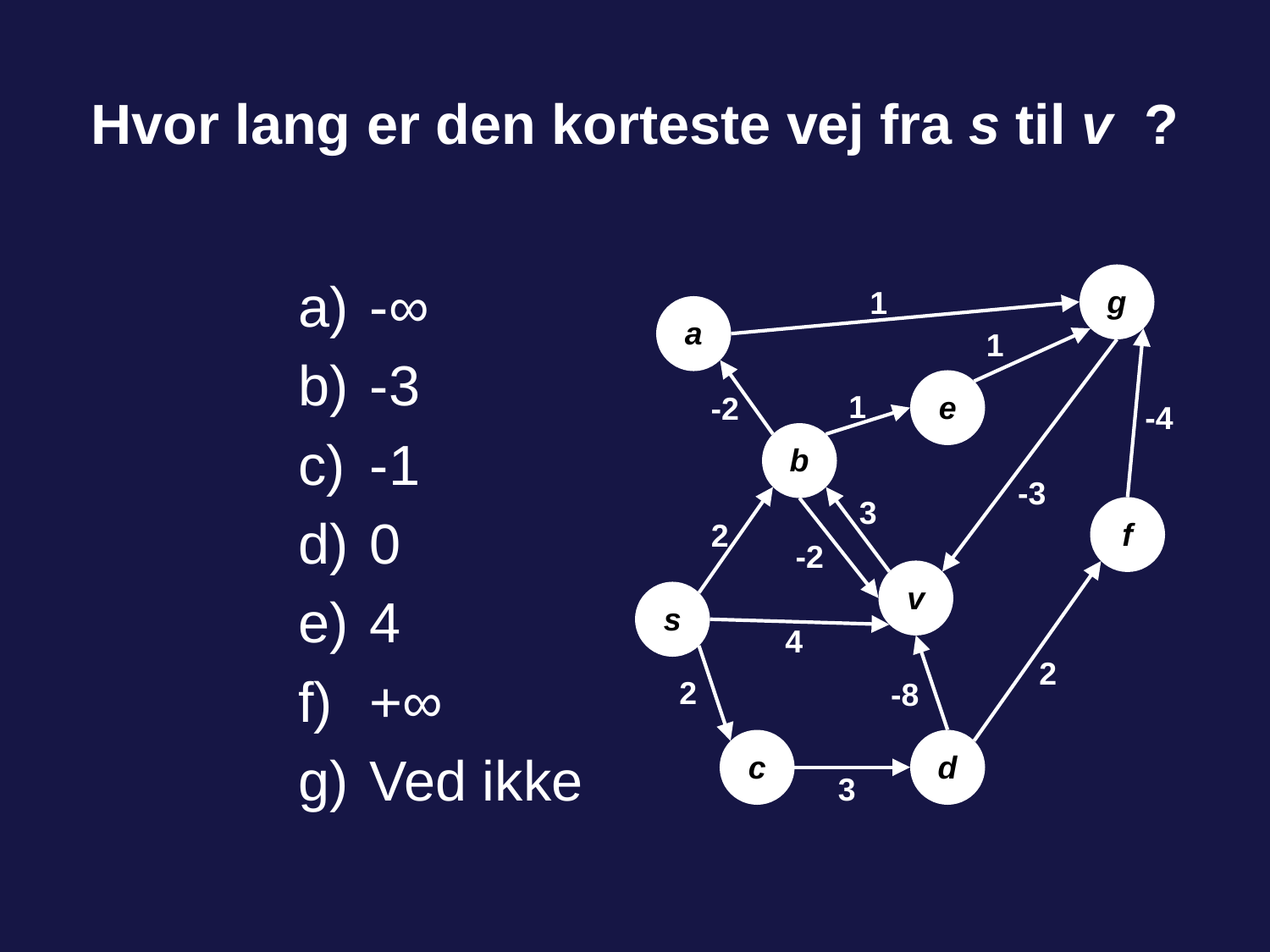

# Hvor lang er den korteste vej fra s til v  ?
-∞
-3
-1
0
4
+∞
Ved ikke
g
a
e
b
f
v
s
c
d
1
1
1
-2
-4
-3
3
2
-2
4
2
2
-8
3
76 of 142